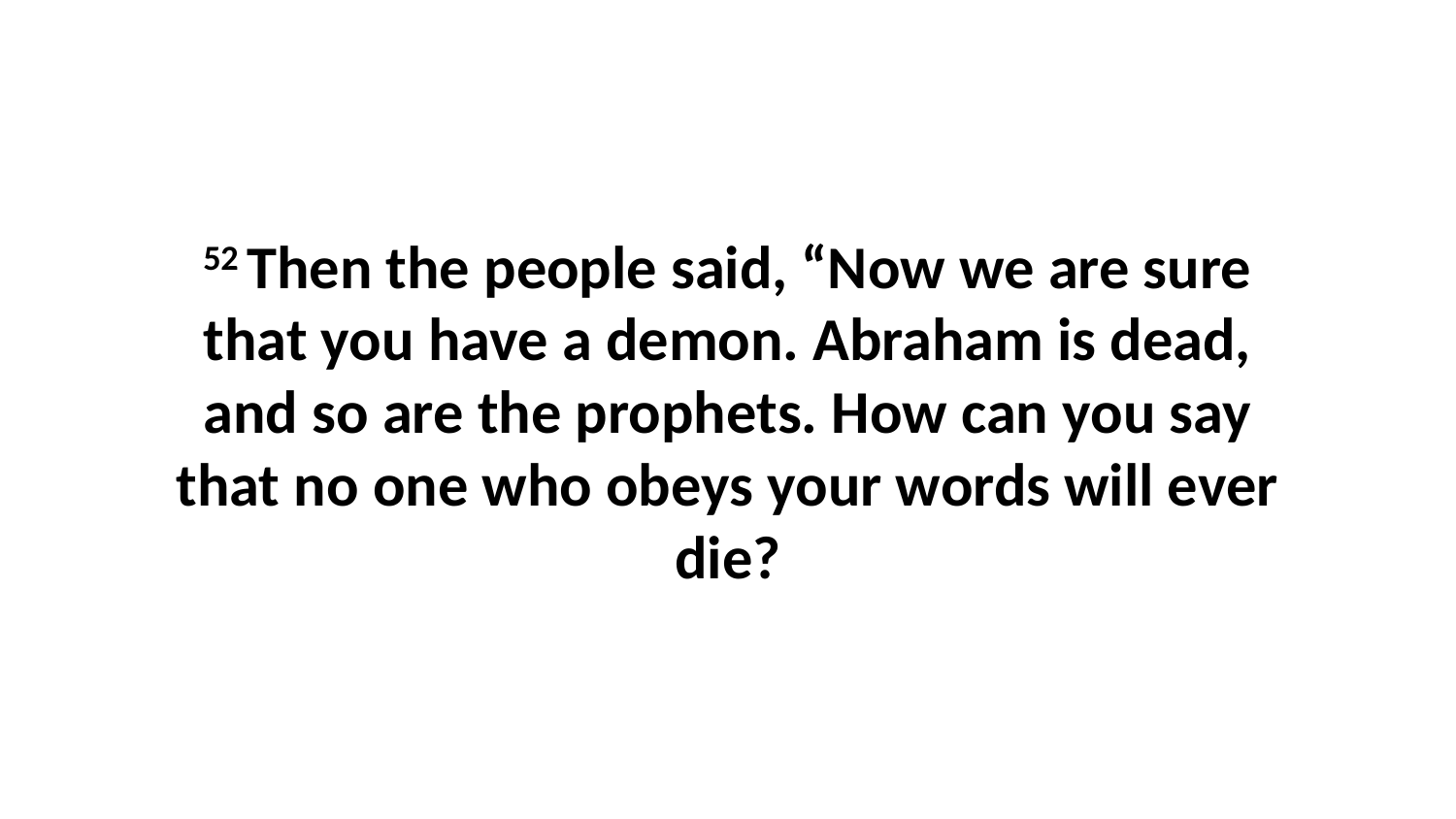

52 Then the people said, “Now we are sure that you have a demon. Abraham is dead, and so are the prophets. How can you say that no one who obeys your words will ever die?